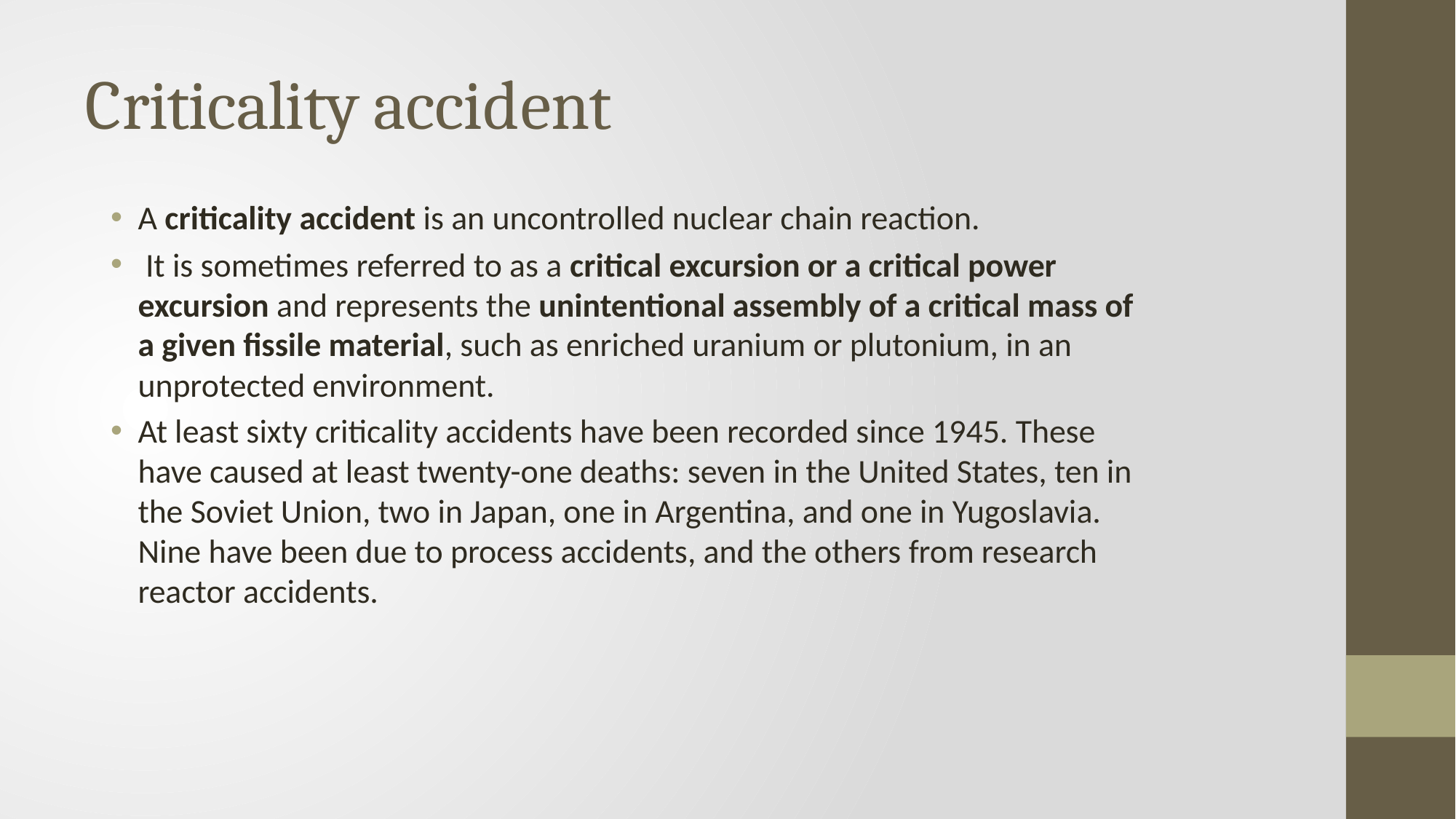

# Criticality accident
A criticality accident is an uncontrolled nuclear chain reaction.
 It is sometimes referred to as a critical excursion or a critical power excursion and represents the unintentional assembly of a critical mass of a given fissile material, such as enriched uranium or plutonium, in an unprotected environment.
At least sixty criticality accidents have been recorded since 1945. These have caused at least twenty-one deaths: seven in the United States, ten in the Soviet Union, two in Japan, one in Argentina, and one in Yugoslavia. Nine have been due to process accidents, and the others from research reactor accidents.